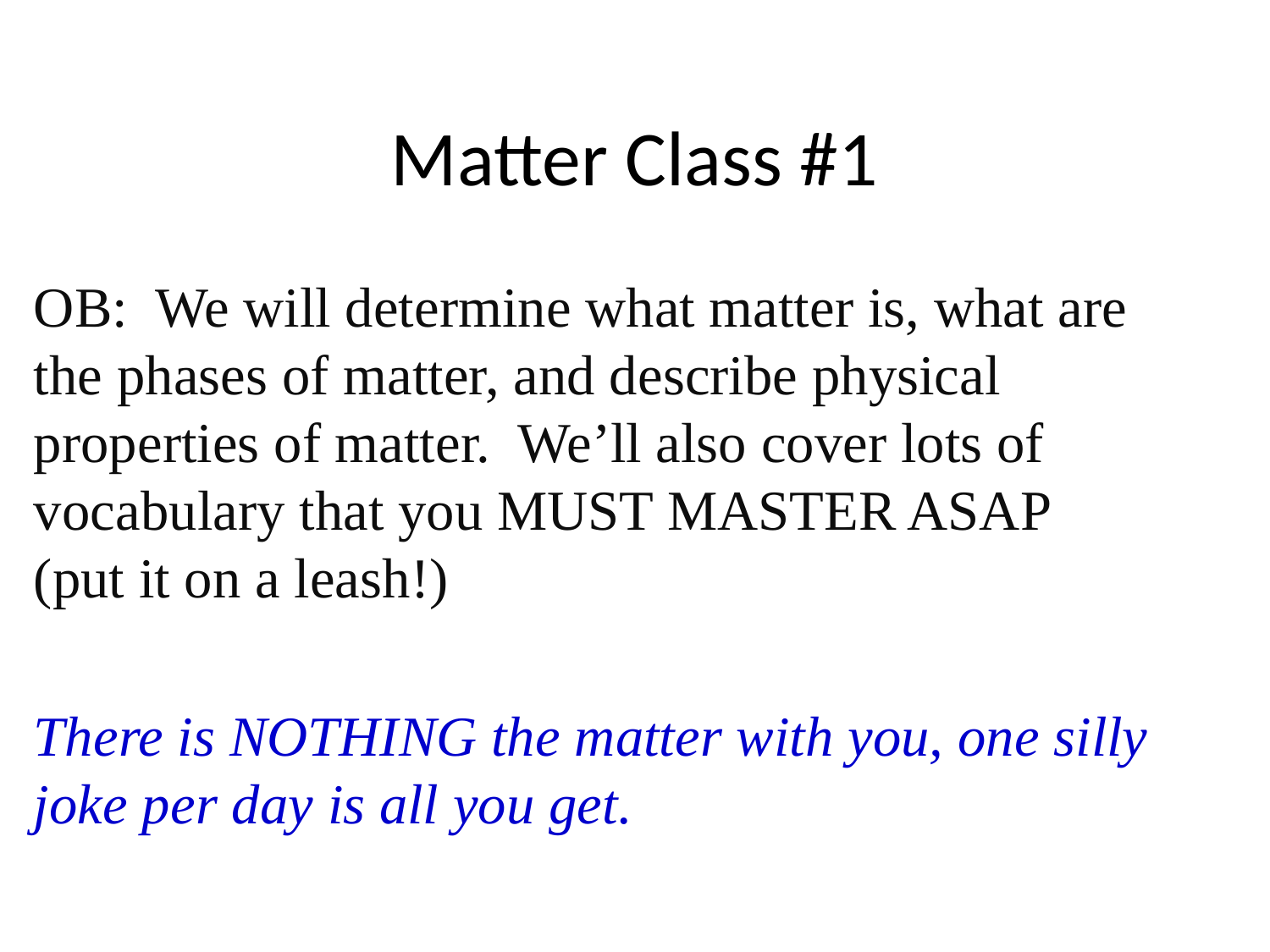

# Matter Class #1
OB:  We will determine what matter is, what are
the phases of matter, and describe physical properties of matter.  We’ll also cover lots of vocabulary that you MUST MASTER ASAP
(put it on a leash!)

There is NOTHING the matter with you, one silly joke per day is all you get.